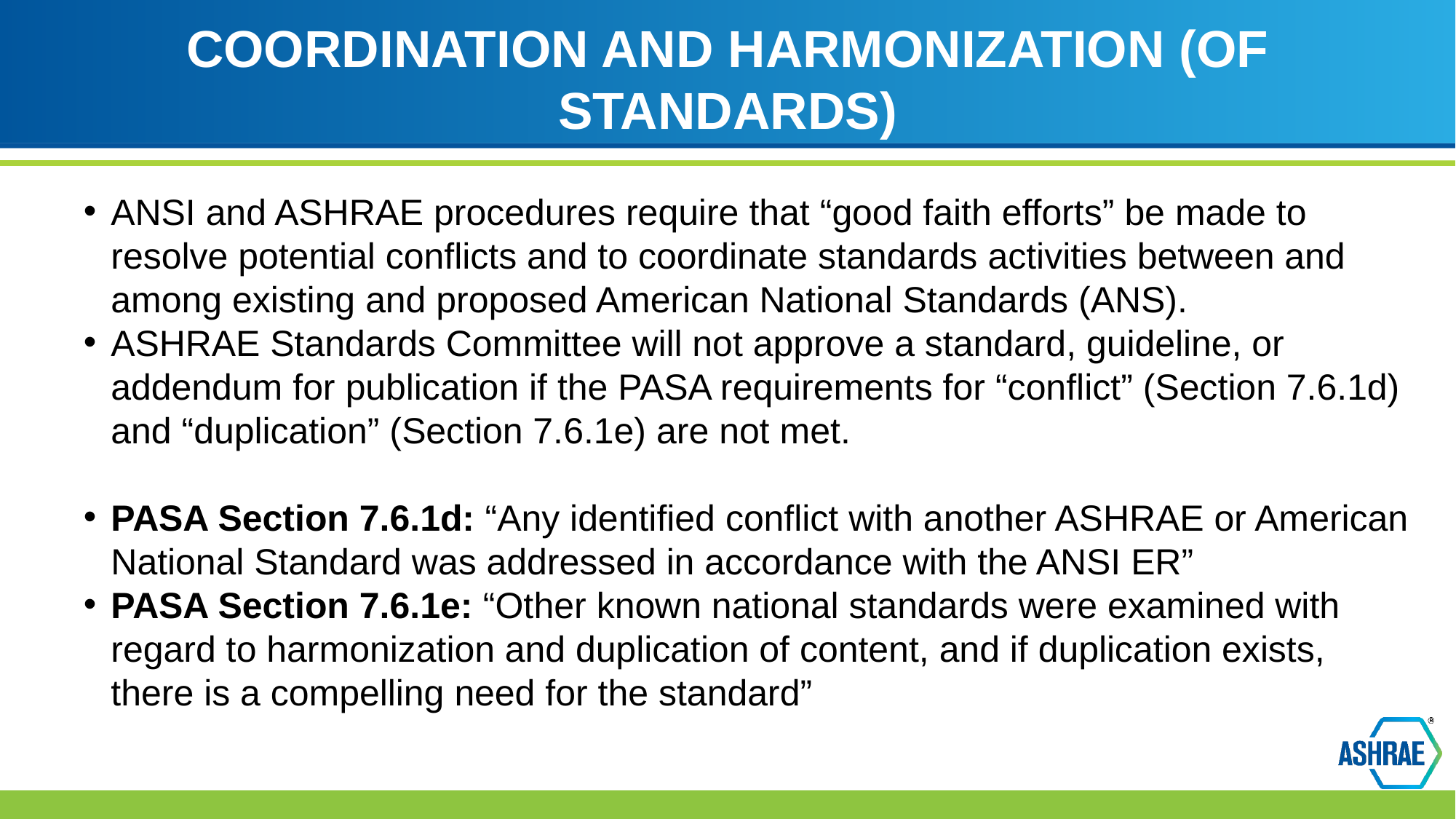

# COORDINATION AND HARMONIZATION (OF STANDARDS)
ANSI and ASHRAE procedures require that “good faith efforts” be made to resolve potential conflicts and to coordinate standards activities between and among existing and proposed American National Standards (ANS).
ASHRAE Standards Committee will not approve a standard, guideline, or addendum for publication if the PASA requirements for “conflict” (Section 7.6.1d) and “duplication” (Section 7.6.1e) are not met.

PASA Section 7.6.1d: “Any identified conflict with another ASHRAE or American National Standard was addressed in accordance with the ANSI ER”
PASA Section 7.6.1e: “Other known national standards were examined with regard to harmonization and duplication of content, and if duplication exists, there is a compelling need for the standard”